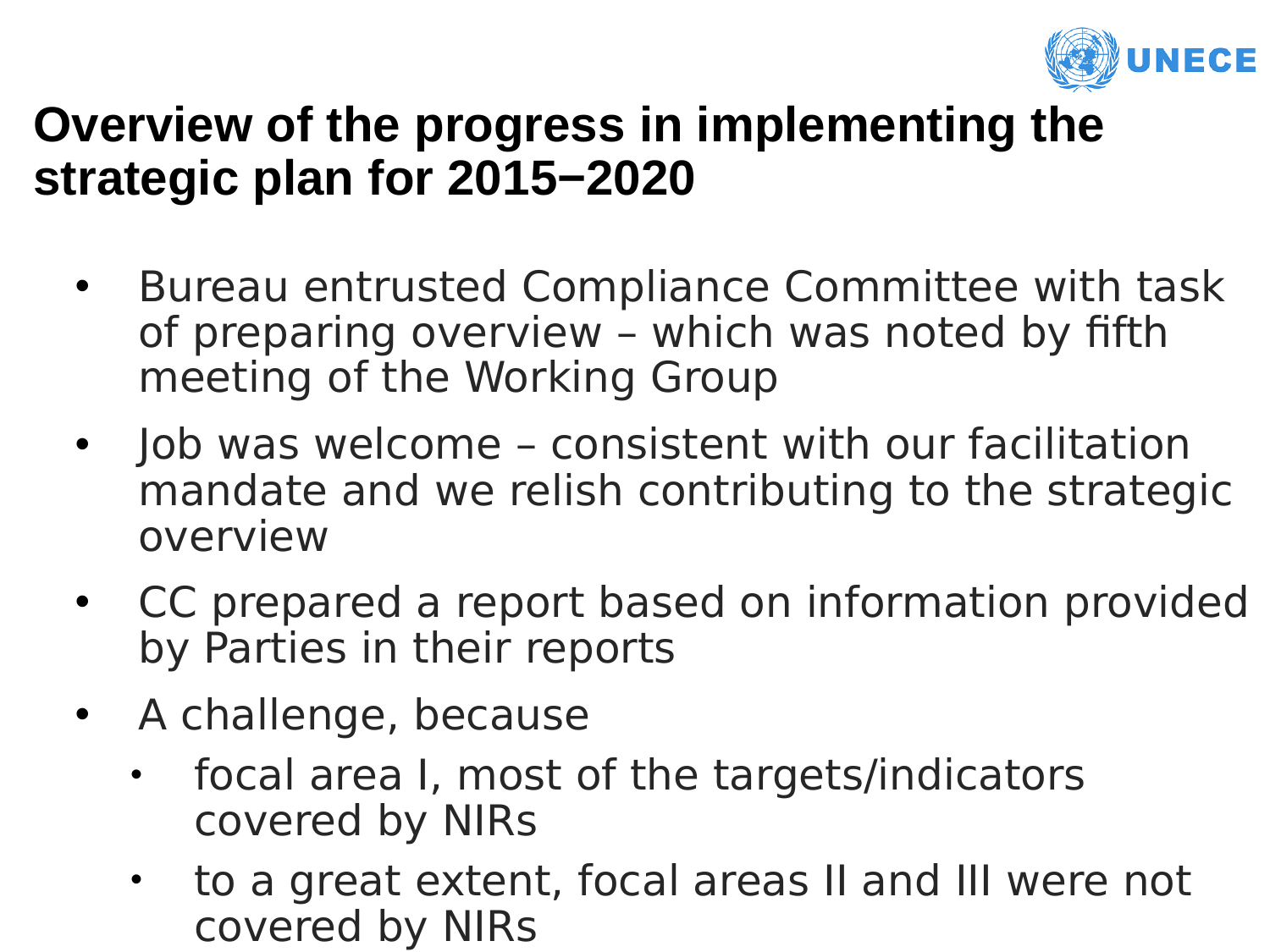

# Overview of the progress in implementing the strategic plan for 2015−2020
Bureau entrusted Compliance Committee with task of preparing overview – which was noted by fifth meeting of the Working Group
Job was welcome – consistent with our facilitation mandate and we relish contributing to the strategic overview
CC prepared a report based on information provided by Parties in their reports
A challenge, because
focal area I, most of the targets/indicators covered by NIRs
to a great extent, focal areas II and III were not covered by NIRs